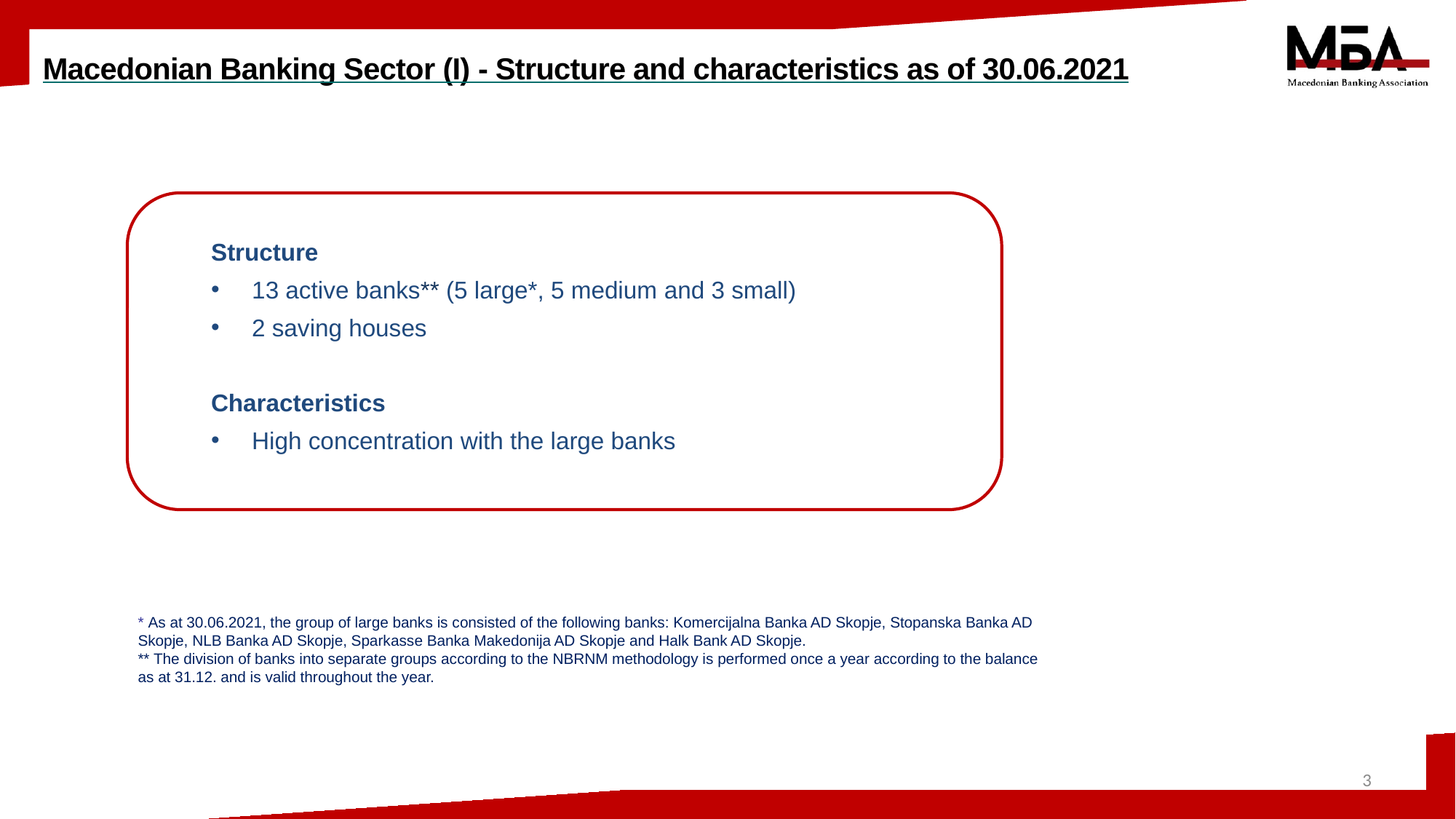

# Macedonian Banking Sector (I) - Structure and characteristics as of 30.06.2021

Structure
13 active banks** (5 large*, 5 medium and 3 small)
2 saving houses

Characteristics
High concentration with the large banks
* As at 30.06.2021, the group of large banks is consisted of the following banks: Komercijalna Banka AD Skopje, Stopanska Banka AD Skopje, NLB Banka AD Skopje, Sparkasse Banka Makedonija AD Skopje and Halk Bank AD Skopje.
** The division of banks into separate groups according to the NBRNM methodology is performed once a year according to the balance as at 31.12. and is valid throughout the year.

3